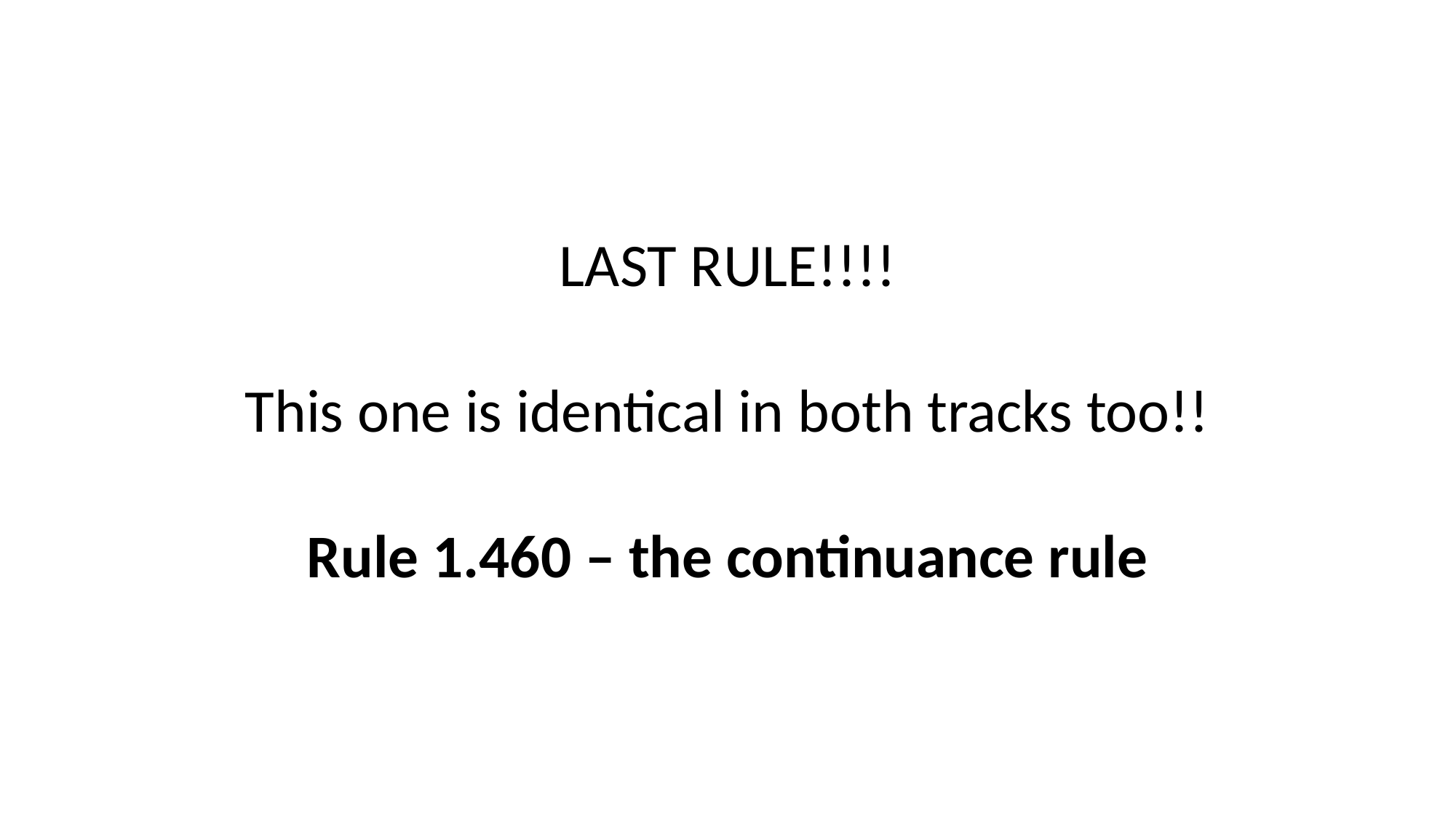

LAST RULE!!!!

This one is identical in both tracks too!!

Rule 1.460 – the continuance rule